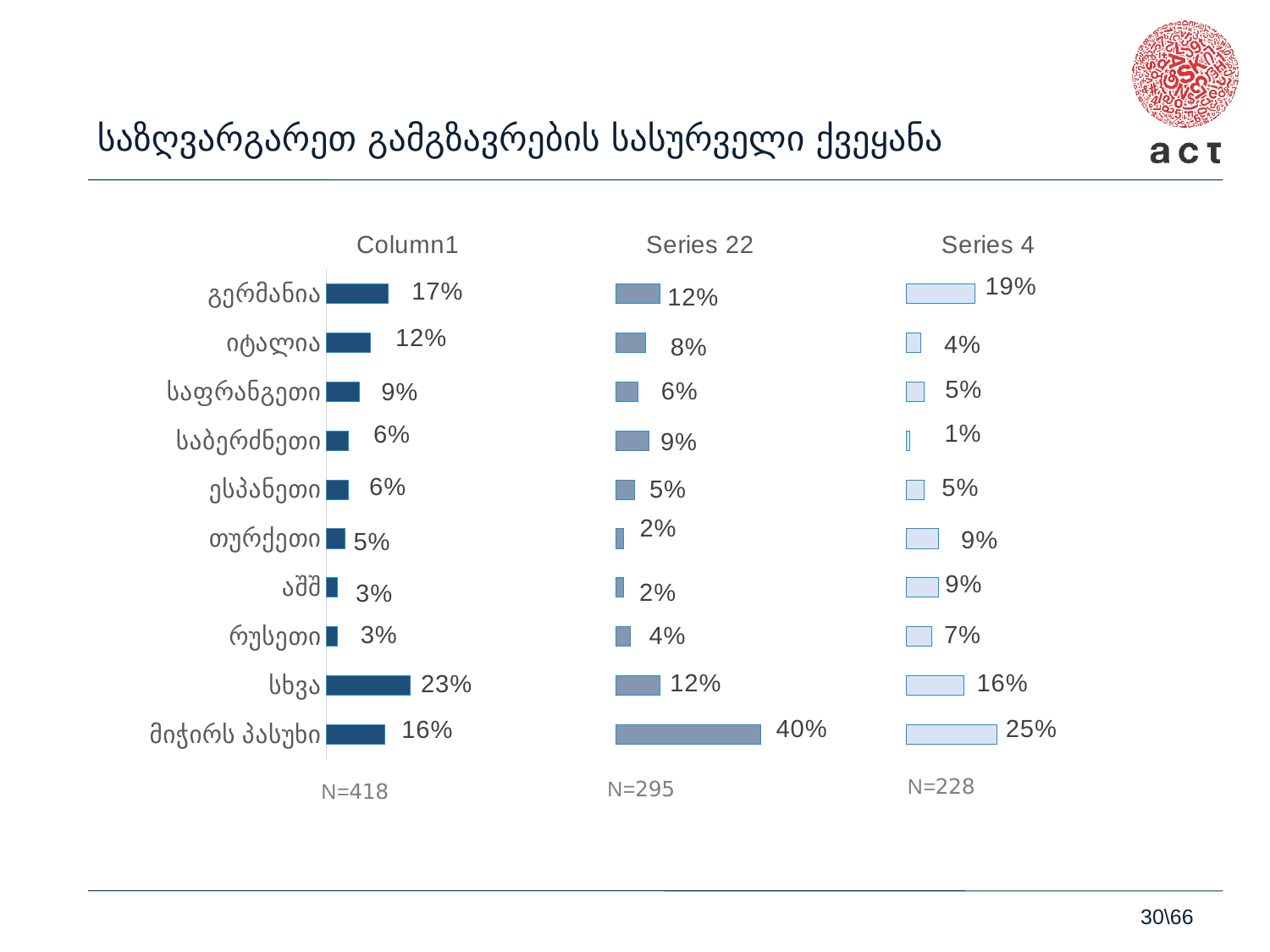

საზღვარგარეთ გამგზავრების სასურველი ქვეყანა

### Chart

| Category | 2019 | Column1 | 2017 | Series 22 | 2016 | Series 4 |
|---|---|---|---|---|---|---|
| მიჭირს პასუხი | 0.16 | 0.64 | 0.4 | 0.4 | 0.25 | 0.55 |
| სხვა | 0.23 | 0.5700000000000001 | 0.12 | 0.68 | 0.16 | 0.64 |
| რუსეთი | 0.03 | 0.77 | 0.04 | 0.76 | 0.07 | 0.73 |
| აშშ | 0.03 | 0.77 | 0.02 | 0.78 | 0.09 | 0.7100000000000001 |
| თურქეთი | 0.05 | 0.75 | 0.02 | 0.78 | 0.09 | 0.7100000000000001 |
| ესპანეთი | 0.06 | 0.74 | 0.05 | 0.75 | 0.05 | 0.75 |
| საბერძნეთი | 0.06 | 0.74 | 0.09 | 0.7100000000000001 | 0.01 | 0.79 |
| საფრანგეთი | 0.09 | 0.7100000000000001 | 0.06 | 0.74 | 0.05 | 0.75 |
| იტალია | 0.12 | 0.68 | 0.08 | 0.7200000000000001 | 0.04 | 0.76 |
| გერმანია | 0.17 | 0.63 | 0.12 | 0.68 | 0.19 | 0.6100000000000001 |
30\66